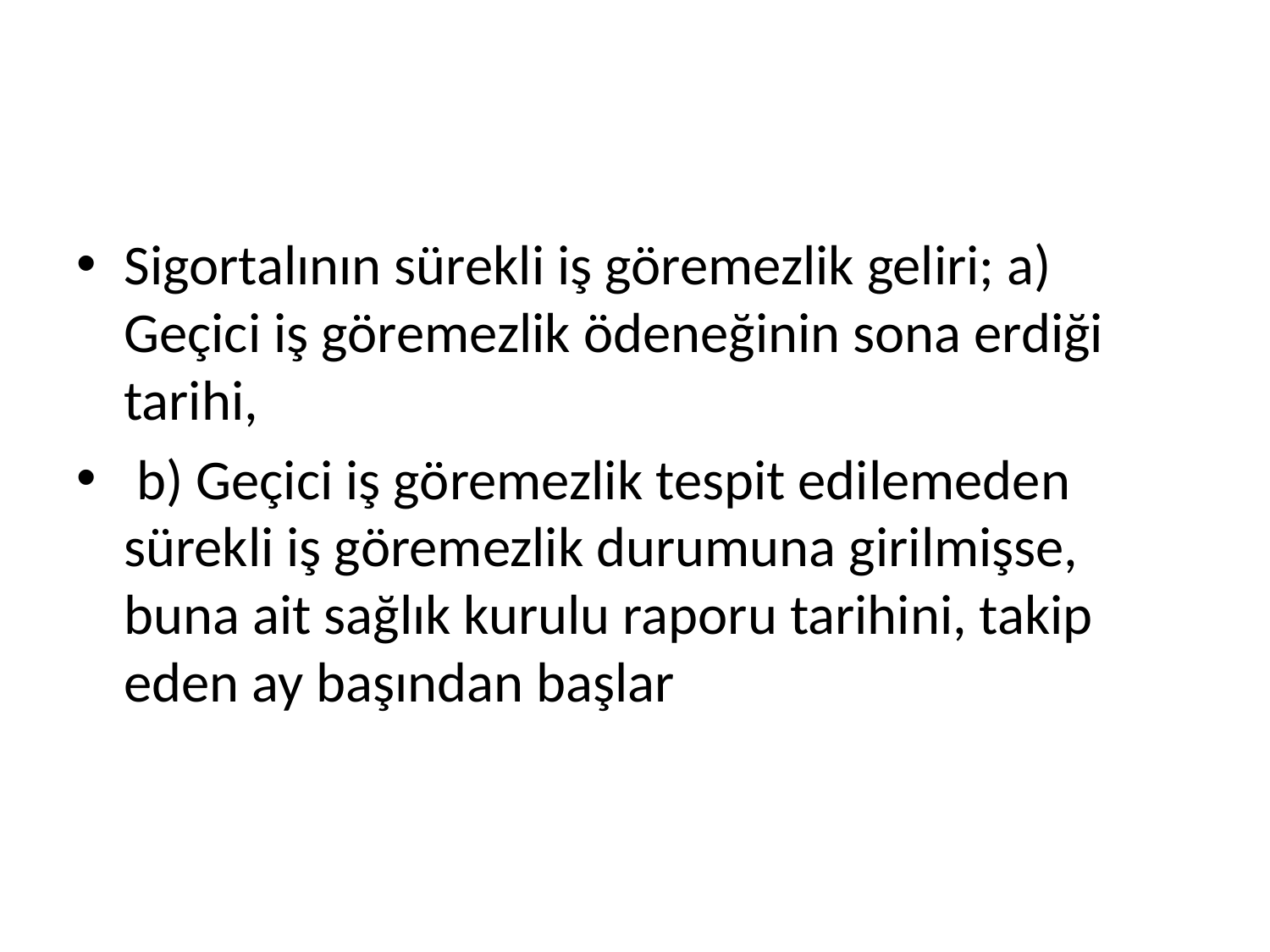

#
Sigortalının sürekli iş göremezlik geliri; a) Geçici iş göremezlik ödeneğinin sona erdiği tarihi,
 b) Geçici iş göremezlik tespit edilemeden sürekli iş göremezlik durumuna girilmişse, buna ait sağlık kurulu raporu tarihini, takip eden ay başından başlar